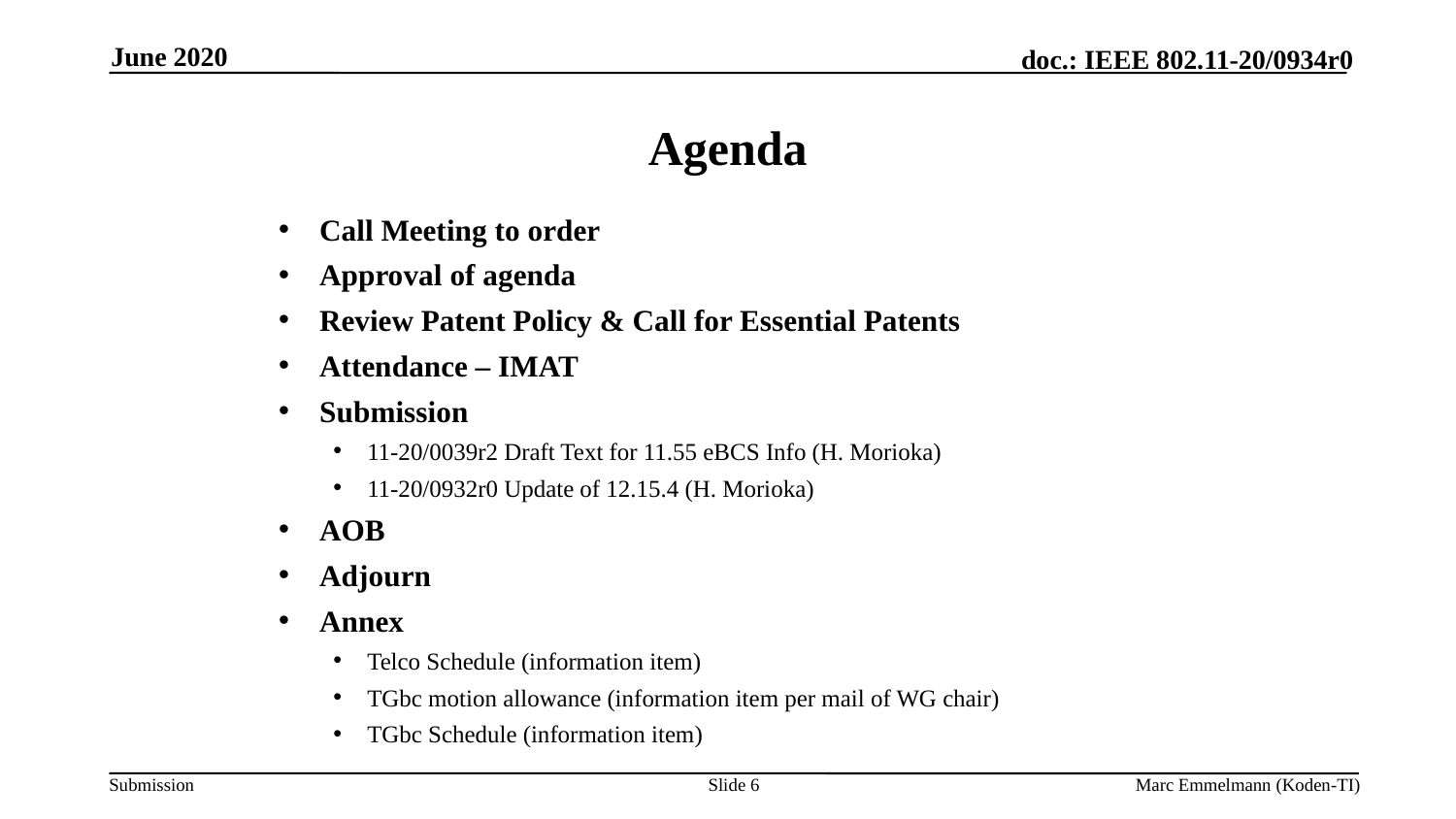

June 2020
# Agenda
Call Meeting to order
Approval of agenda
Review Patent Policy & Call for Essential Patents
Attendance – IMAT
Submission
11-20/0039r2 Draft Text for 11.55 eBCS Info (H. Morioka)
11-20/0932r0 Update of 12.15.4 (H. Morioka)
AOB
Adjourn
Annex
Telco Schedule (information item)
TGbc motion allowance (information item per mail of WG chair)
TGbc Schedule (information item)
Slide 6
Marc Emmelmann (Koden-TI)